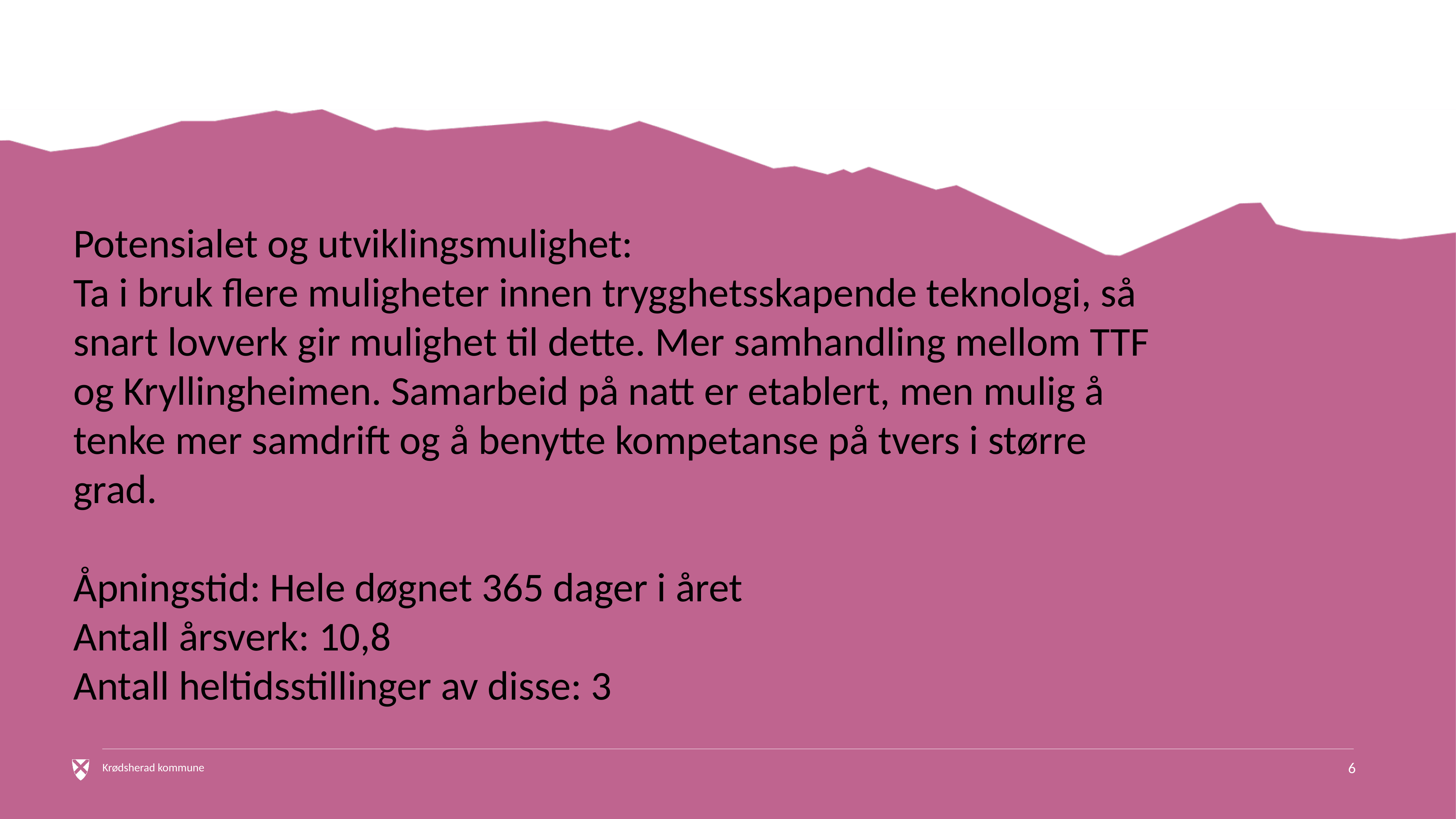

# Potensialet og utviklingsmulighet: Ta i bruk flere muligheter innen trygghetsskapende teknologi, så snart lovverk gir mulighet til dette. Mer samhandling mellom TTF og Kryllingheimen. Samarbeid på natt er etablert, men mulig å tenke mer samdrift og å benytte kompetanse på tvers i større grad. Åpningstid: Hele døgnet 365 dager i året Antall årsverk: 10,8 Antall heltidsstillinger av disse: 3
6